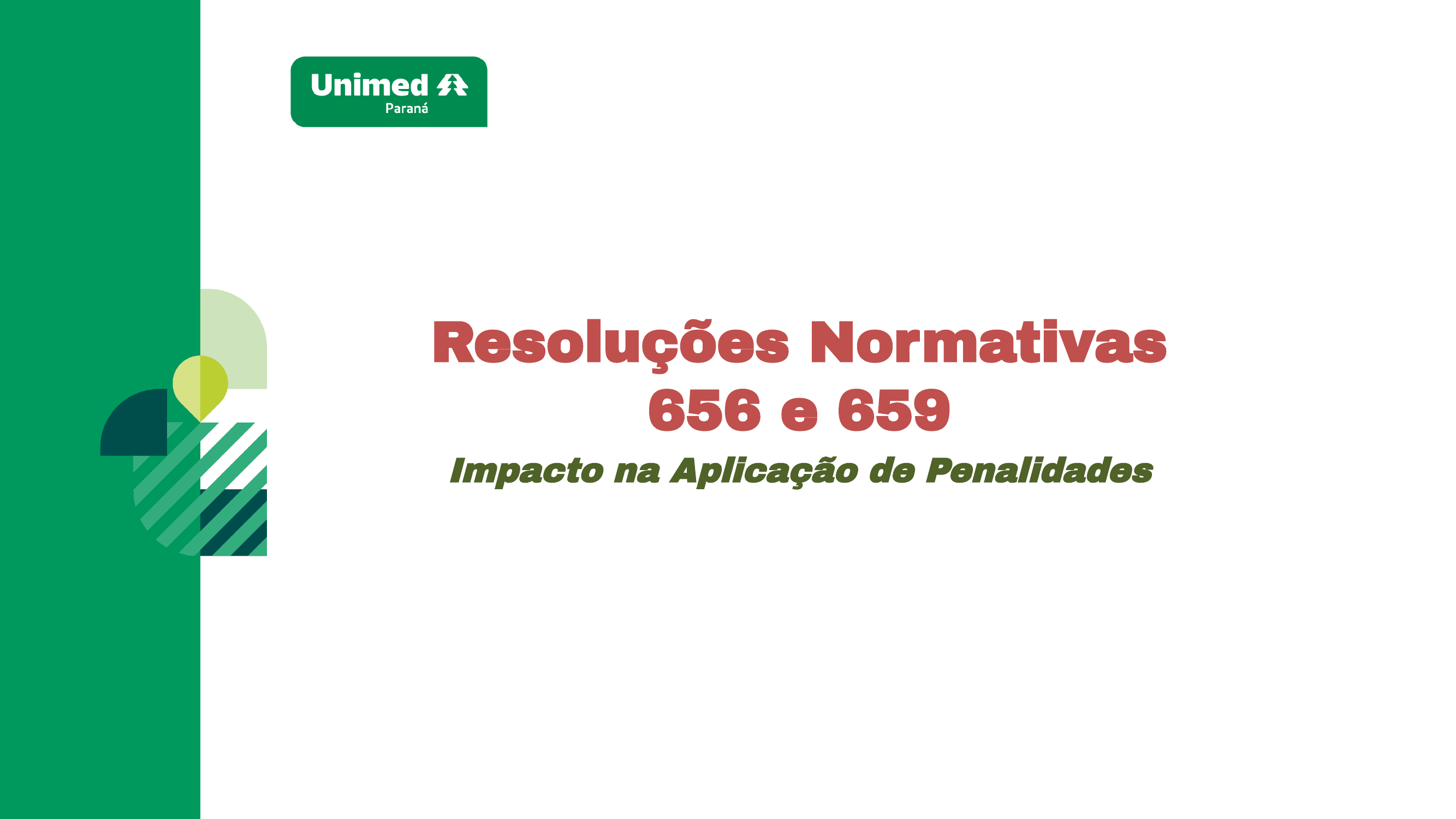

Resoluções Normativas 656 e 659
Impacto na Aplicação de Penalidades